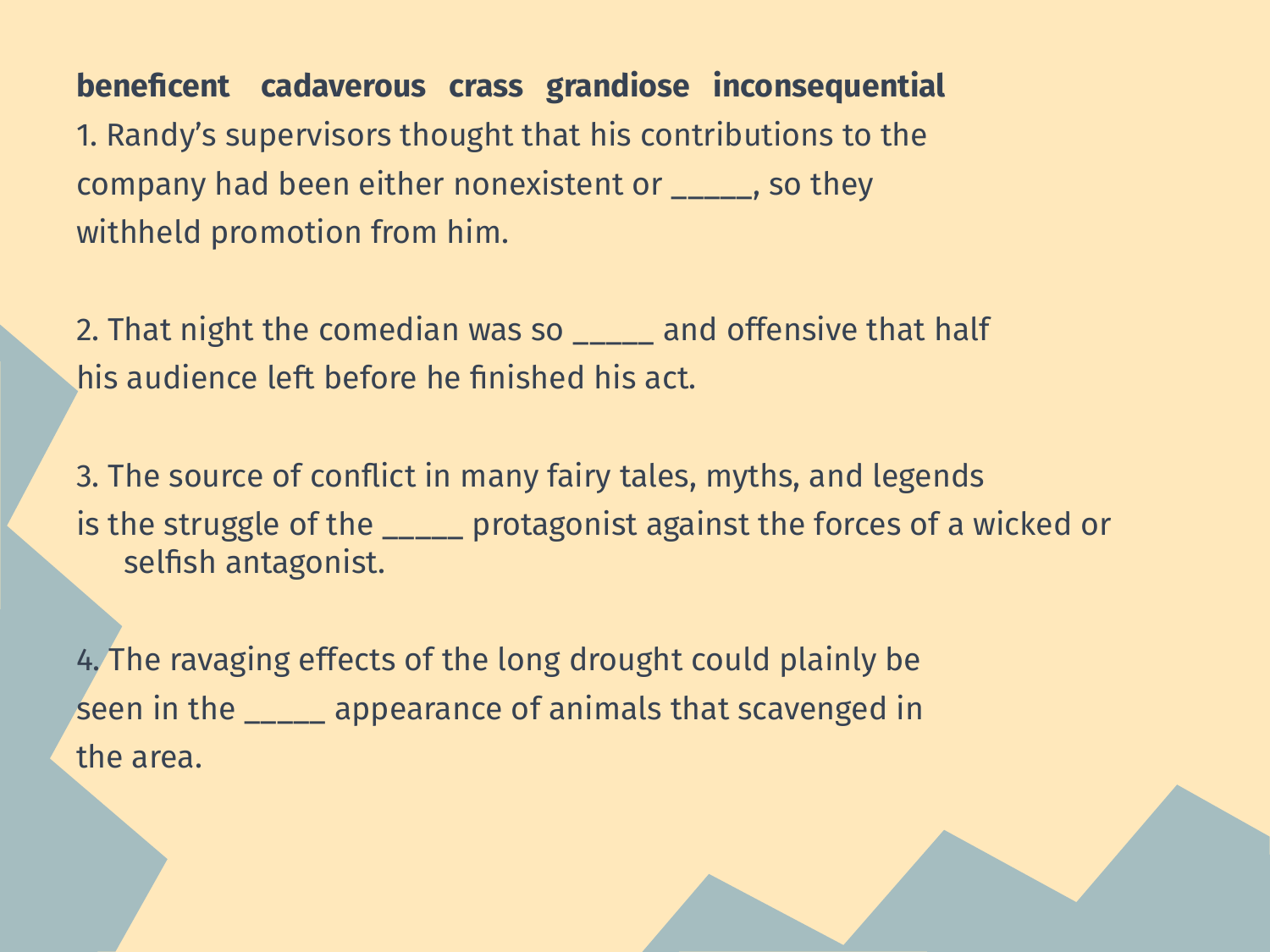

#
beneficent    cadaverous   crass   grandiose   inconsequential
1. Randy’s supervisors thought that his contributions to the
company had been either nonexistent or _____, so they
withheld promotion from him.

2. That night the comedian was so _____ and offensive that half
his audience left before he finished his act.

3. The source of conflict in many fairy tales, myths, and legends
is the struggle of the _____ protagonist against the forces of a wicked or selfish antagonist.

4. The ravaging effects of the long drought could plainly be
seen in the _____ appearance of animals that scavenged in
the area.